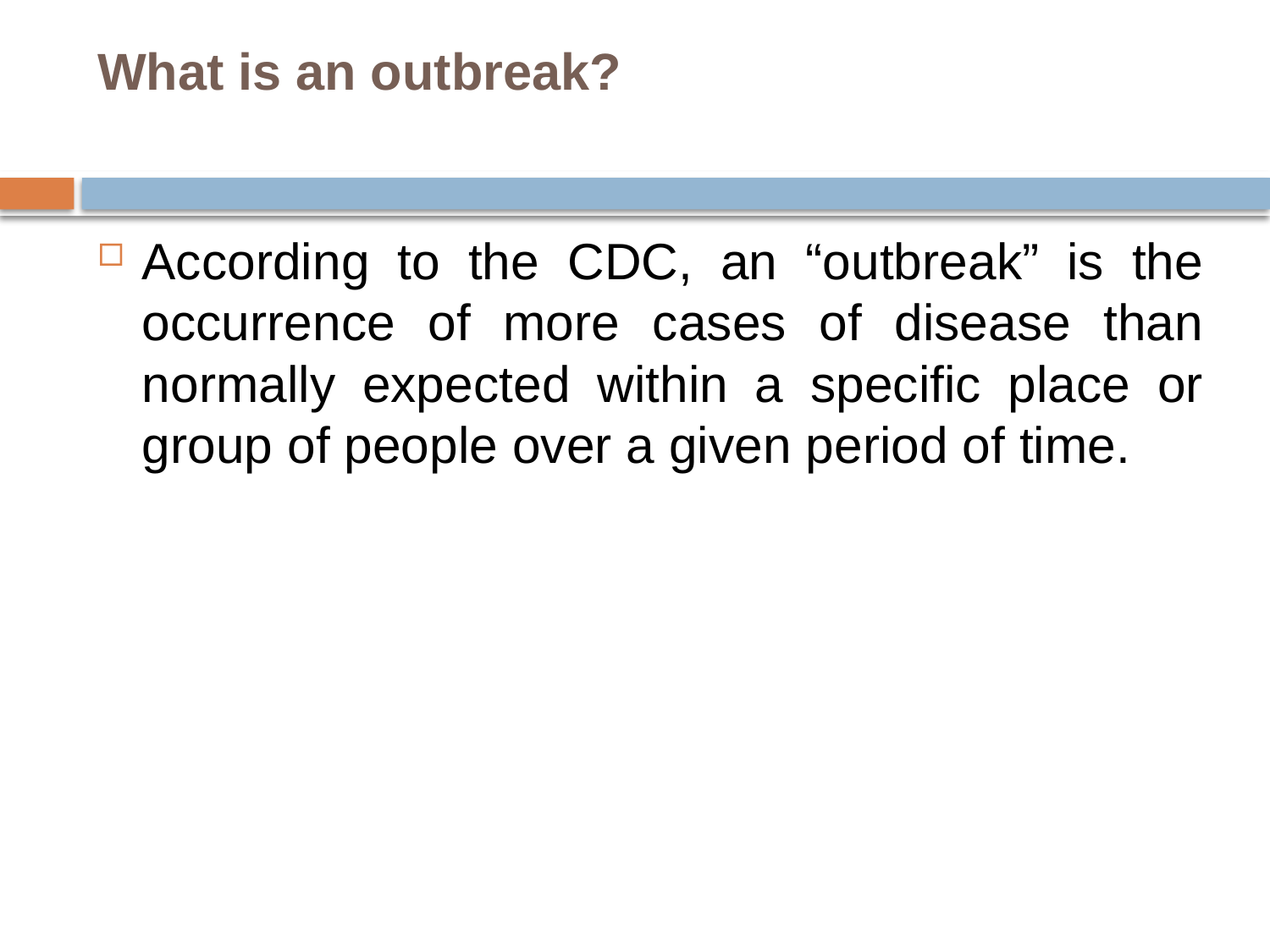

# What is an outbreak?
According to the CDC, an “outbreak” is the occurrence of more cases of disease than normally expected within a specific place or group of people over a given period of time.